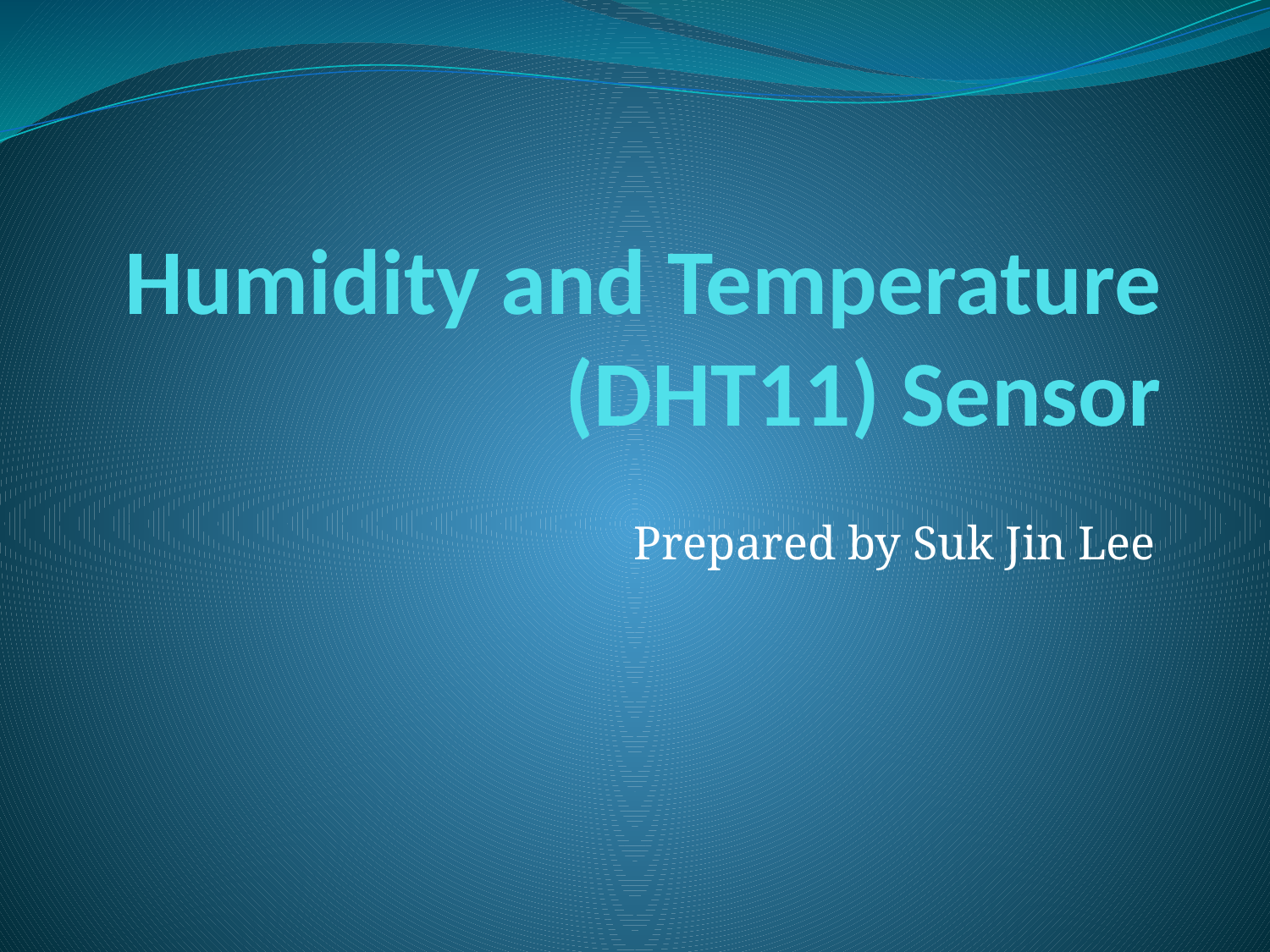

# Humidity and Temperature (DHT11) Sensor
Prepared by Suk Jin Lee